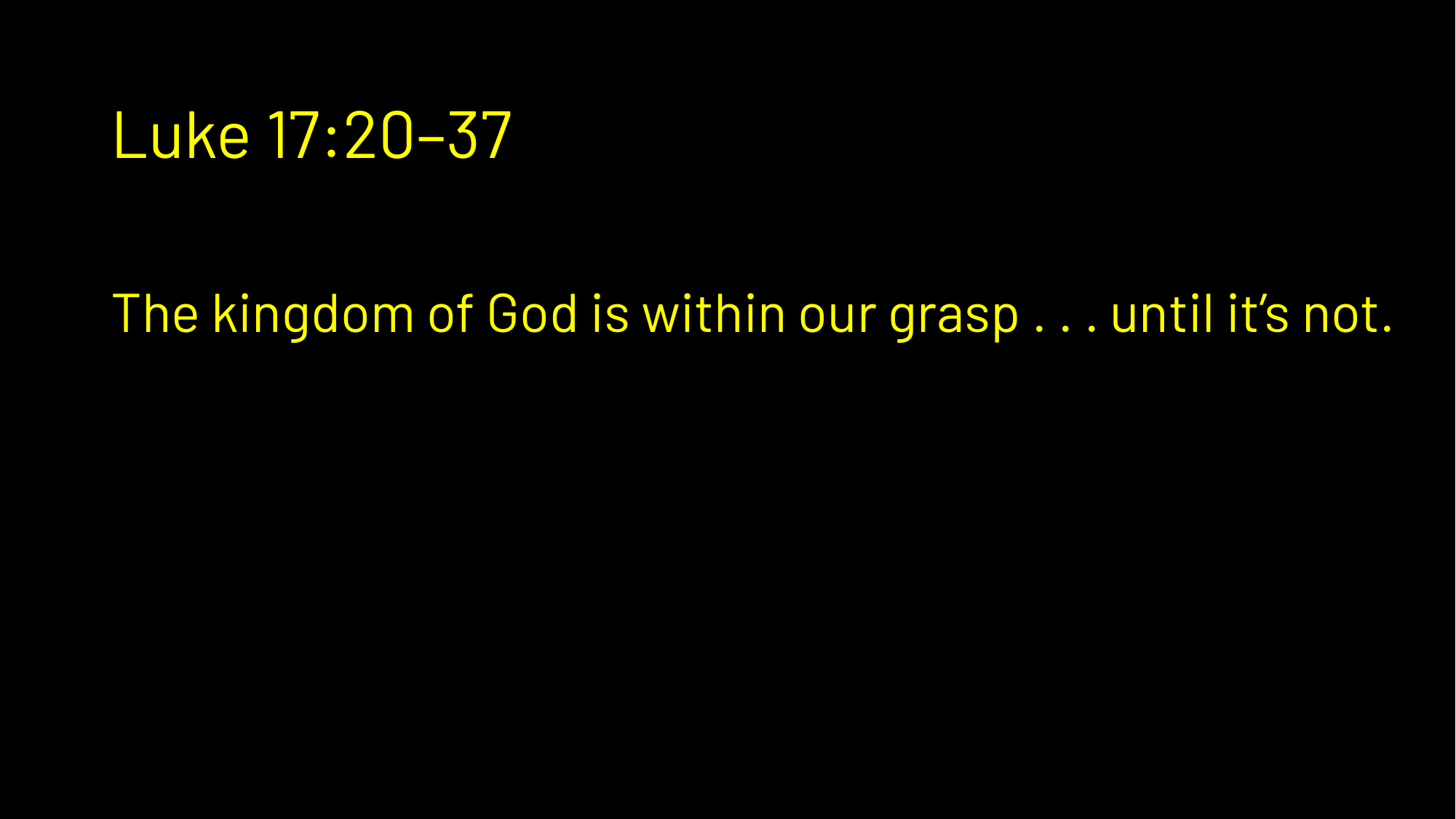

# Luke 17:20–37

The kingdom of God is within our grasp . . . until it’s not.